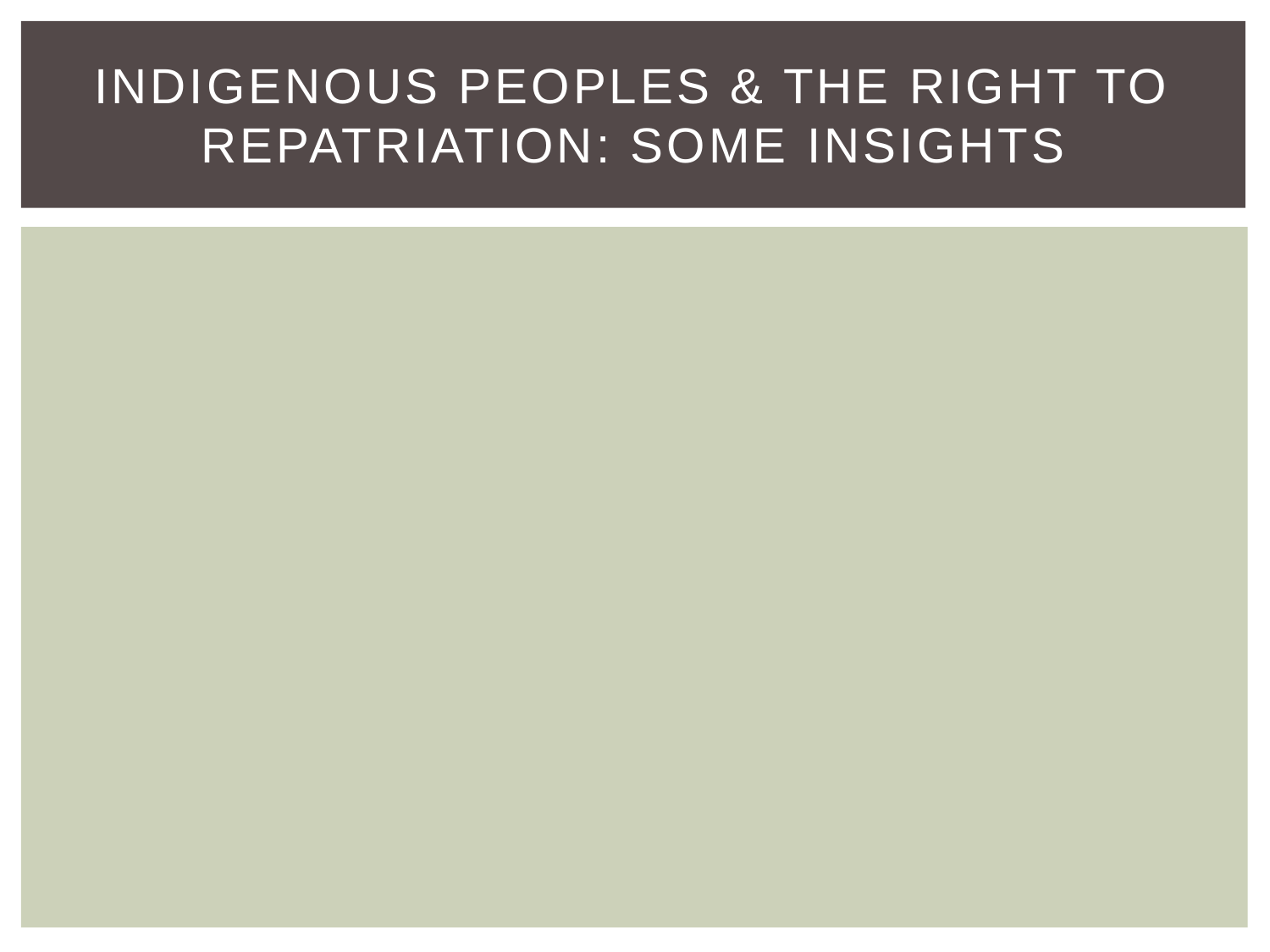

# Indigenous peoples & the right to repatriation: some insights